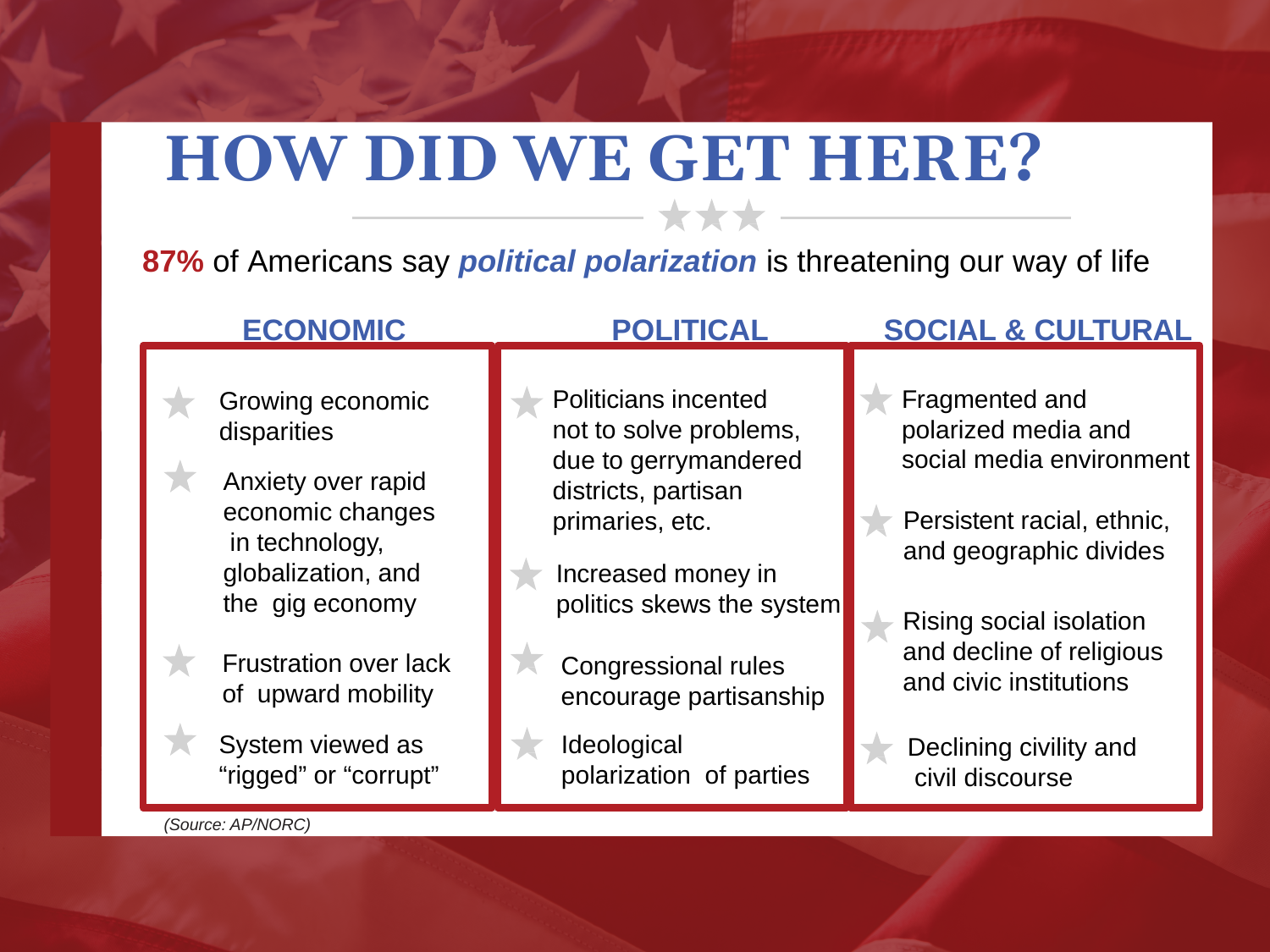

# HOW DID WE GET HERE?

87% of Americans say political polarization is threatening our way of life
ECONOMIC
POLITICAL
SOCIAL & CULTURAL

Fragmented and  polarized media and  social media environment
Politicians incented  not to solve problems,  due to gerrymandered  districts, partisan  primaries, etc.

Growing economic  disparities

Anxiety over rapid  economic changes  in technology, globalization, and the  gig economy

Persistent racial, ethnic,  and geographic divides

Increased money in  politics skews the system

Rising social isolation  and decline of religious  and civic institutions

Frustration over lack of  upward mobility

Congressional rules encourage partisanship

System viewed as  “rigged” or “corrupt”
Ideological polarization  of parties

Declining civility and  civil discourse

(Source: AP/NORC)